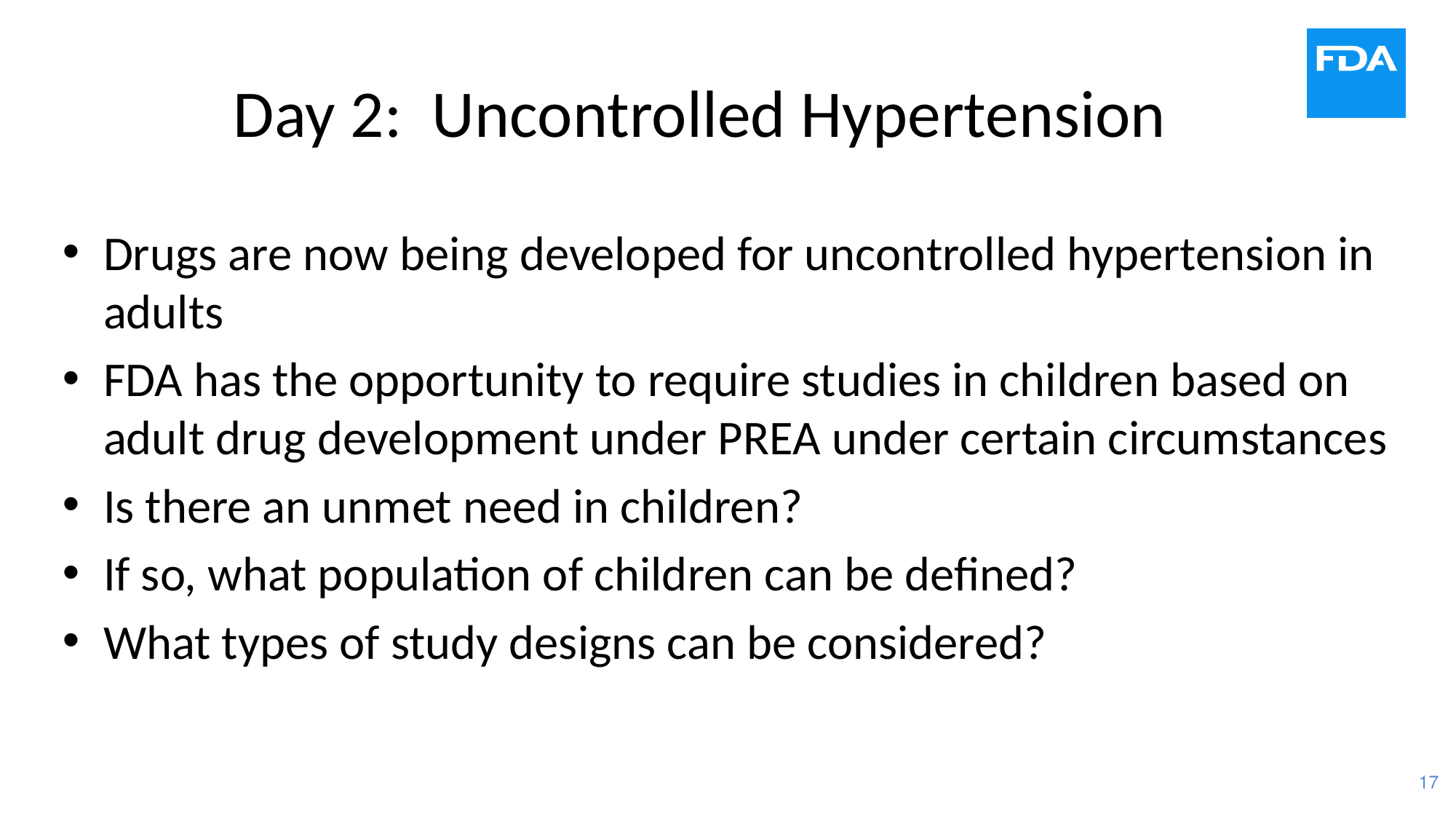

# Day 2:  Uncontrolled Hypertension
Drugs are now being developed for uncontrolled hypertension in adults
FDA has the opportunity to require studies in children based on adult drug development under PREA under certain circumstances
Is there an unmet need in children?
If so, what population of children can be defined?
What types of study designs can be considered?